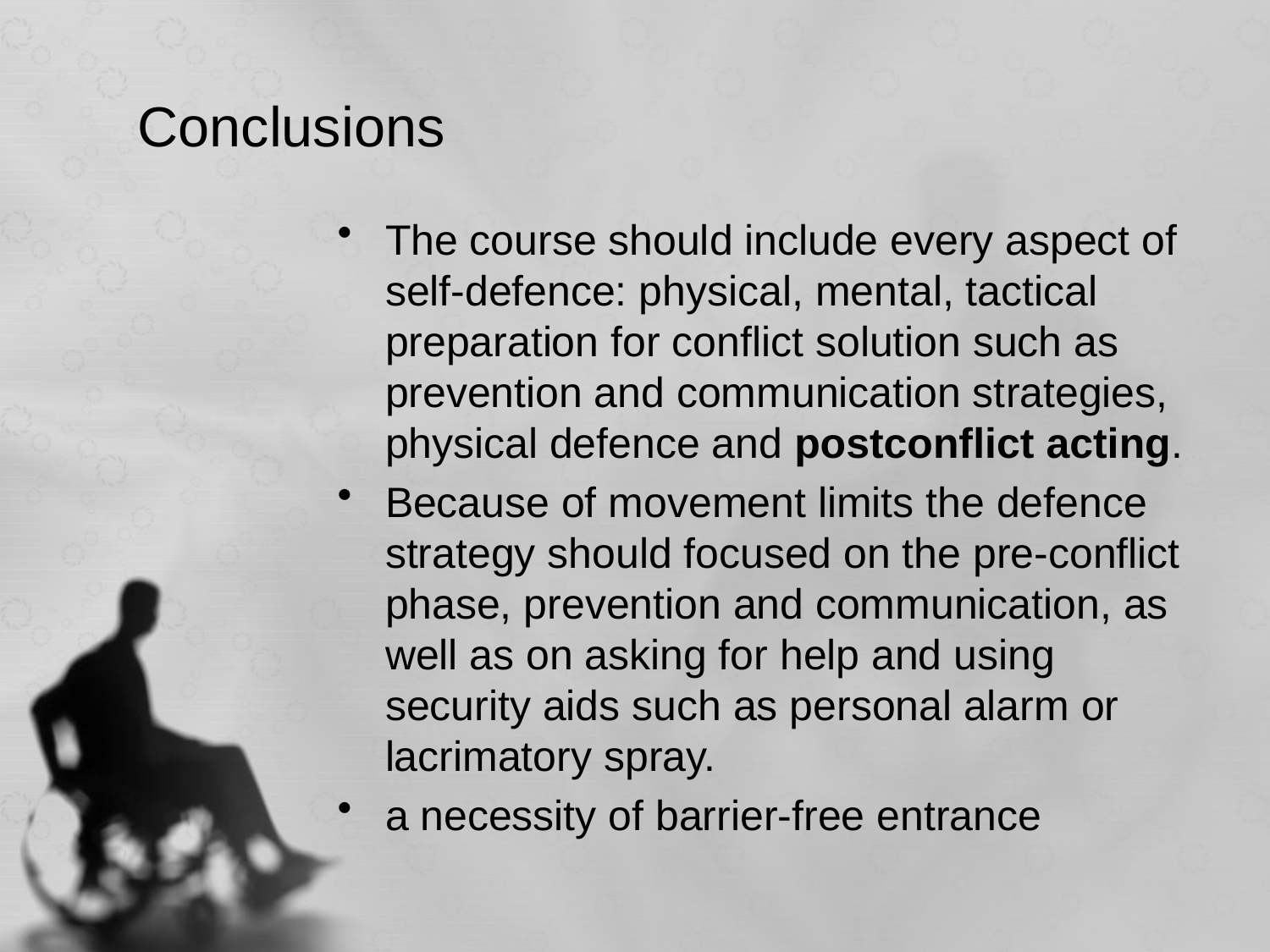

# Conclusions
The course should include every aspect of self-defence: physical, mental, tactical preparation for conflict solution such as prevention and communication strategies, physical defence and postconflict acting.
Because of movement limits the defence strategy should focused on the pre-conflict phase, prevention and communication, as well as on asking for help and using security aids such as personal alarm or lacrimatory spray.
a necessity of barrier-free entrance